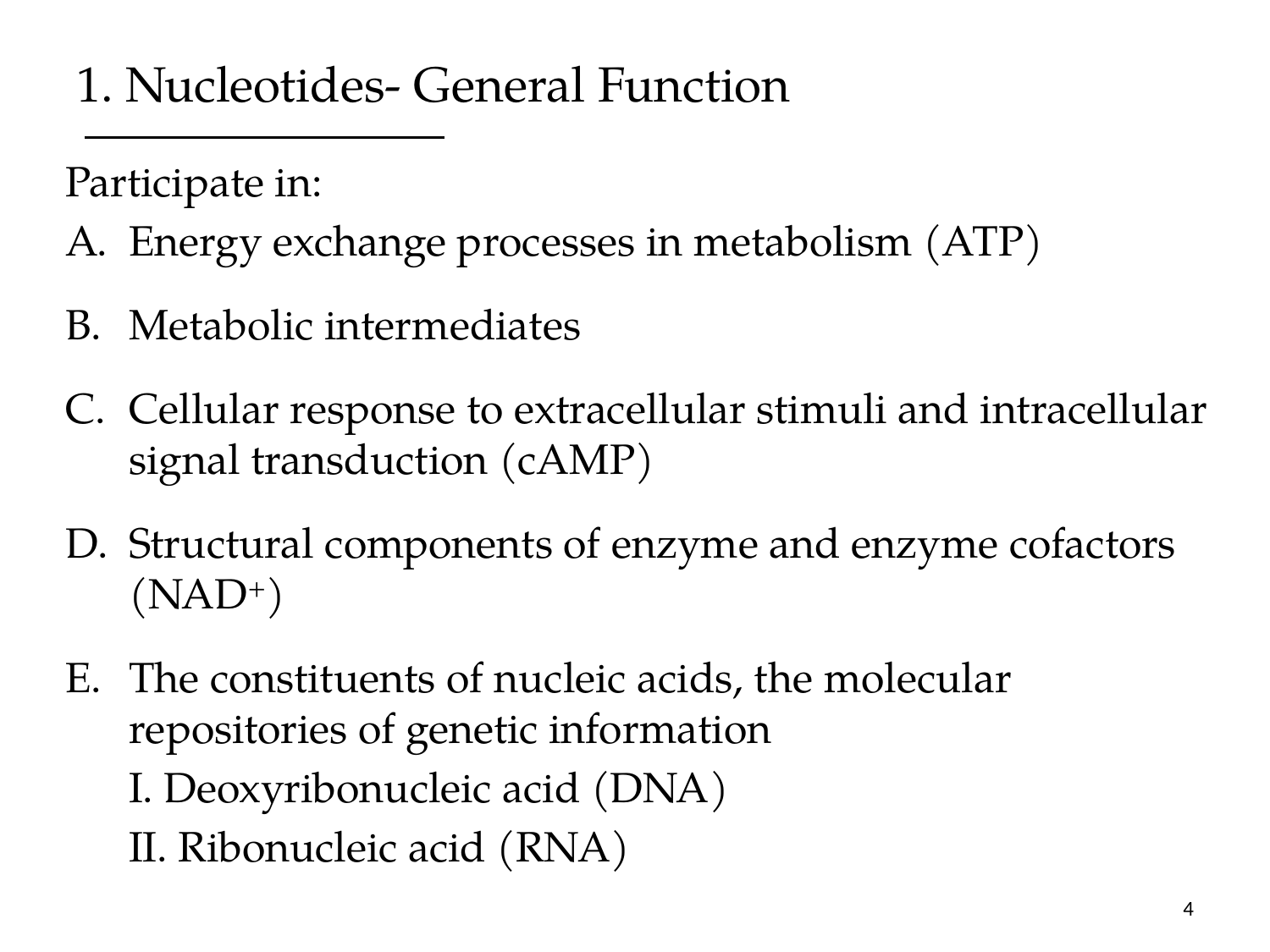

# 1. Nucleotides- General Function
Participate in:
Energy exchange processes in metabolism (ATP)

Metabolic intermediates

Cellular response to extracellular stimuli and intracellular signal transduction (cAMP)

Structural components of enzyme and enzyme cofactors (NAD+)

The constituents of nucleic acids, the molecular repositories of genetic information
      I. Deoxyribonucleic acid (DNA)
      II. Ribonucleic acid (RNA)
4